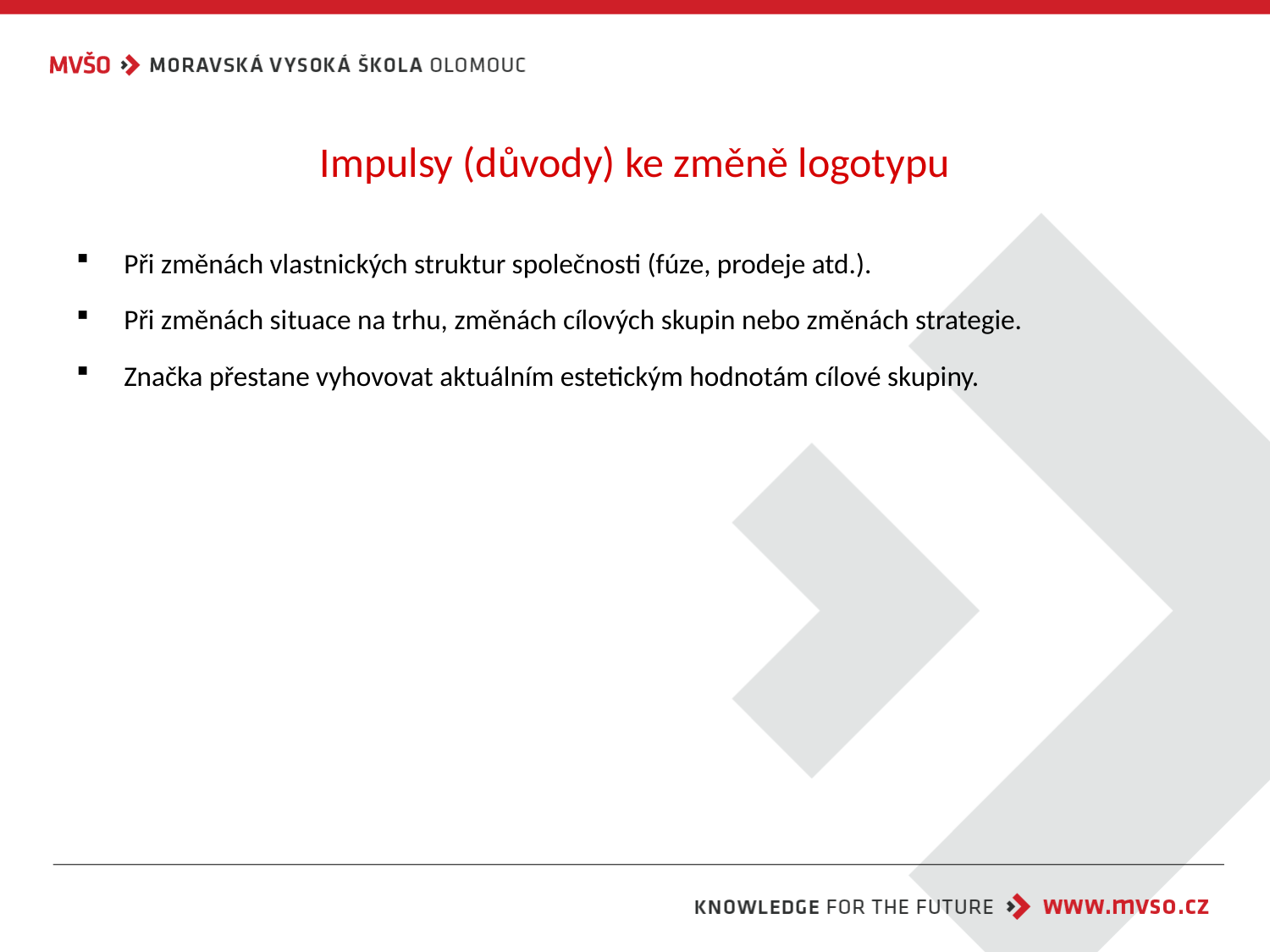

# Impulsy (důvody) ke změně logotypu
Při změnách vlastnických struktur společnosti (fúze, prodeje atd.).
Při změnách situace na trhu, změnách cílových skupin nebo změnách strategie.
Značka přestane vyhovovat aktuálním estetickým hodnotám cílové skupiny.